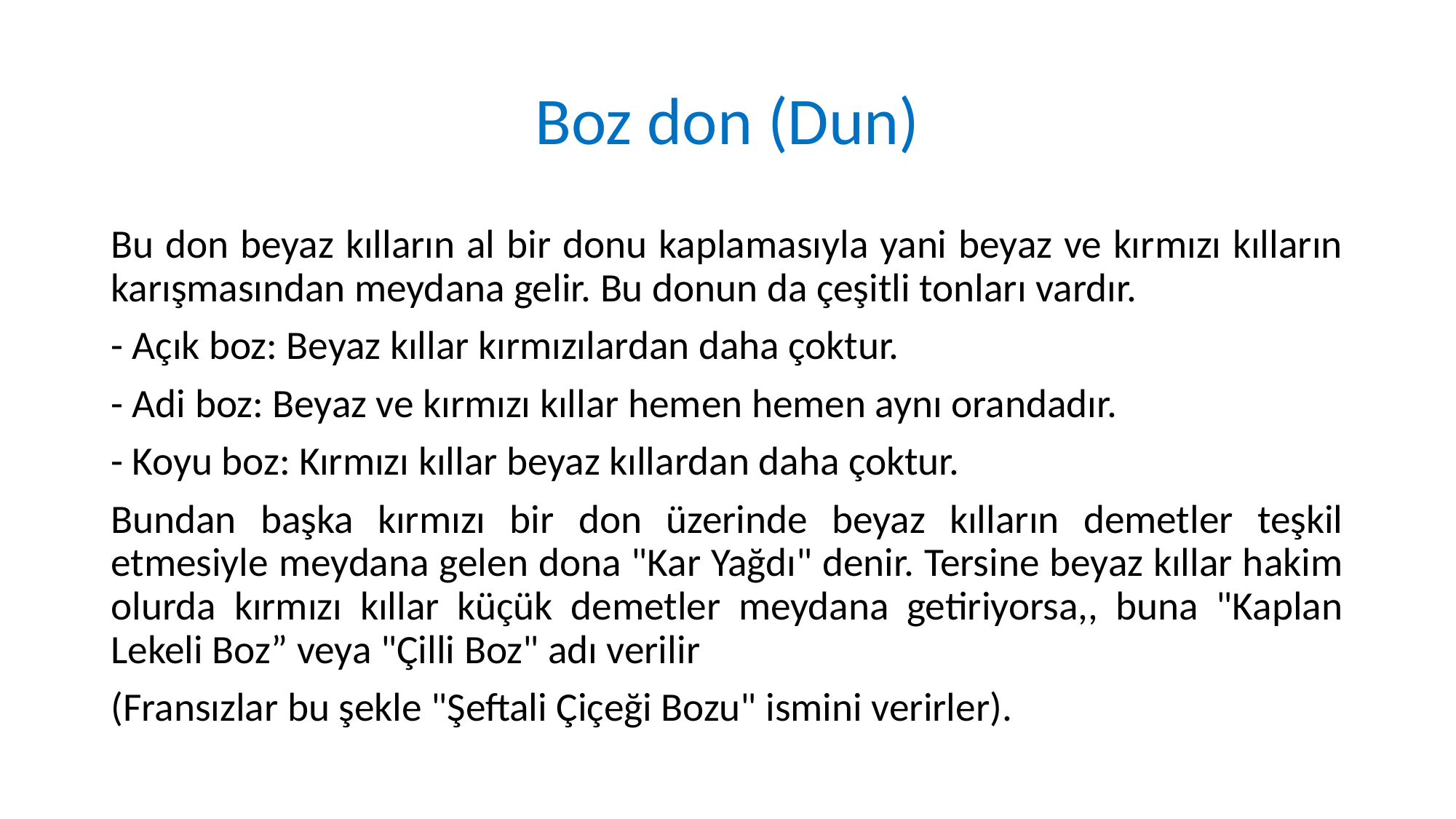

# Boz don (Dun)
Bu don beyaz kılların al bir donu kaplamasıyla yani beyaz ve kırmızı kılların karışmasından meydana gelir. Bu donun da çeşitli tonları vardır.
- Açık boz: Beyaz kıllar kırmızılardan daha çoktur.
- Adi boz: Beyaz ve kırmızı kıllar hemen hemen aynı orandadır.
- Koyu boz: Kırmızı kıllar beyaz kıllardan daha çoktur.
Bundan başka kırmızı bir don üzerinde beyaz kılların demetler teşkil etmesiyle meydana gelen dona "Kar Yağdı" denir. Tersine beyaz kıllar hakim olurda kırmızı kıllar küçük demetler meydana getiriyorsa,, buna "Kaplan Lekeli Boz” veya "Çilli Boz" adı verilir
(Fransızlar bu şekle "Şeftali Çiçeği Bozu" ismini verirler).